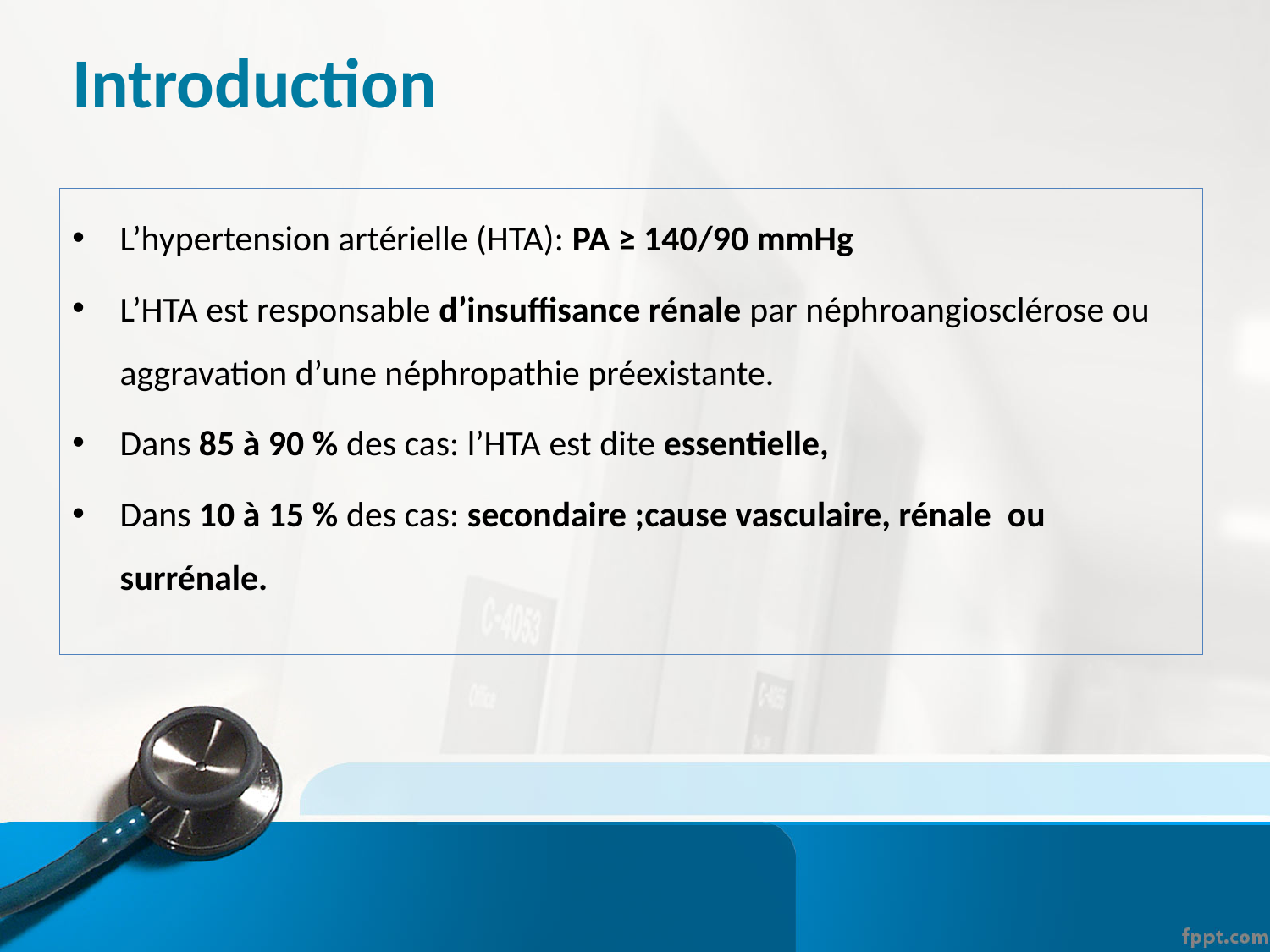

# Introduction
L’hypertension artérielle (HTA): PA ≥ 140/90 mmHg
L’HTA est responsable d’insuffisance rénale par néphroangiosclérose ou aggravation d’une néphropathie préexistante.
Dans 85 à 90 % des cas: l’HTA est dite essentielle,
Dans 10 à 15 % des cas: secondaire ;cause vasculaire, rénale  ou surrénale.